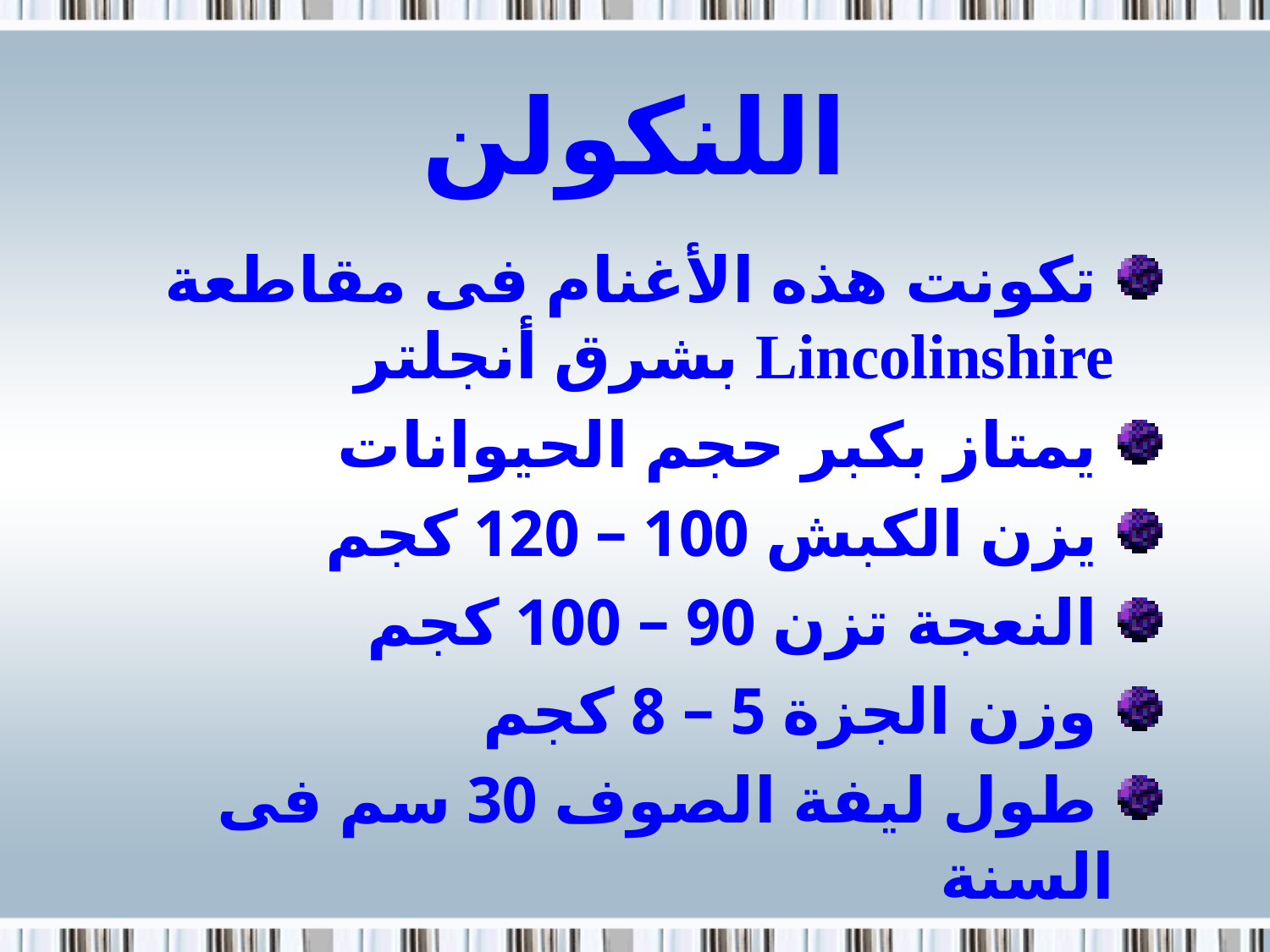

# اللنكولن
 تكونت هذه الأغنام فى مقاطعة Lincolinshire بشرق أنجلتر
 يمتاز بكبر حجم الحيوانات
 يزن الكبش 100 – 120 كجم
 النعجة تزن 90 – 100 كجم
 وزن الجزة 5 – 8 كجم
 طول ليفة الصوف 30 سم فى السنة